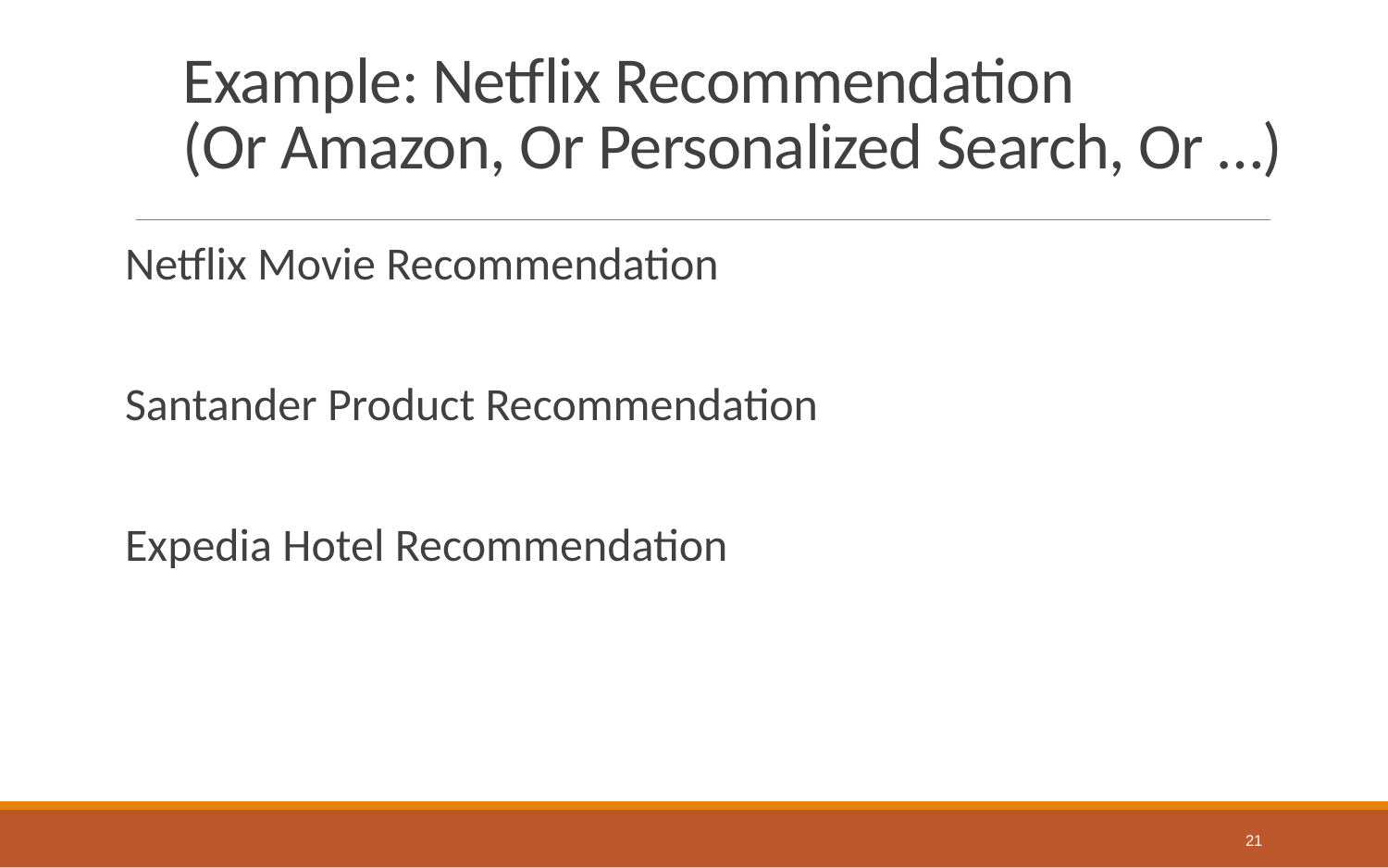

# Example: Netflix Recommendation (Or Amazon, Or Personalized Search, Or …)
Netflix Movie Recommendation

Santander Product Recommendation

Expedia Hotel Recommendation
21